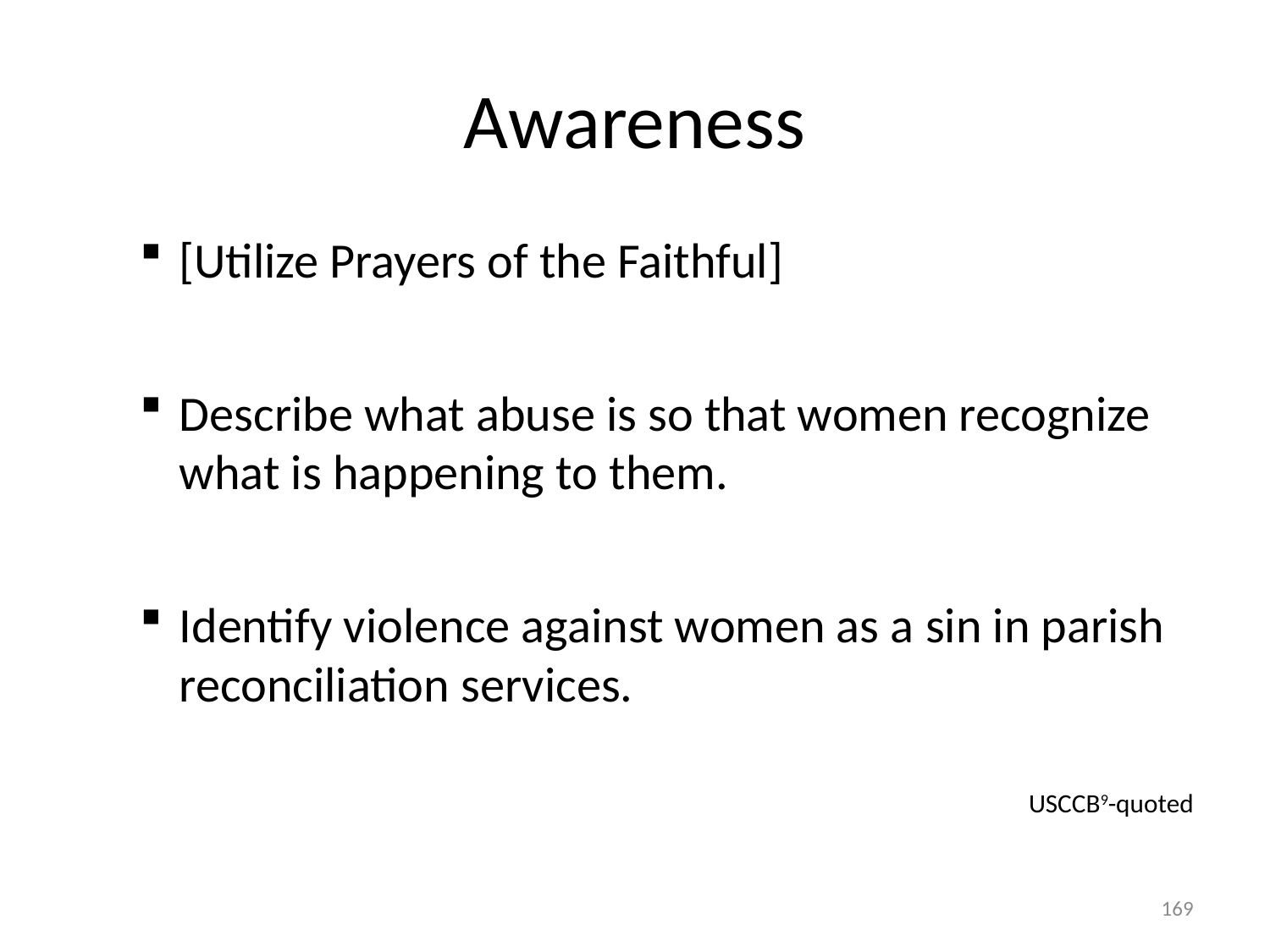

# Awareness
[Utilize Prayers of the Faithful]

Describe what abuse is so that women recognize what is happening to them.

Identify violence against women as a sin in parish reconciliation services.

USCCB9-quoted

169